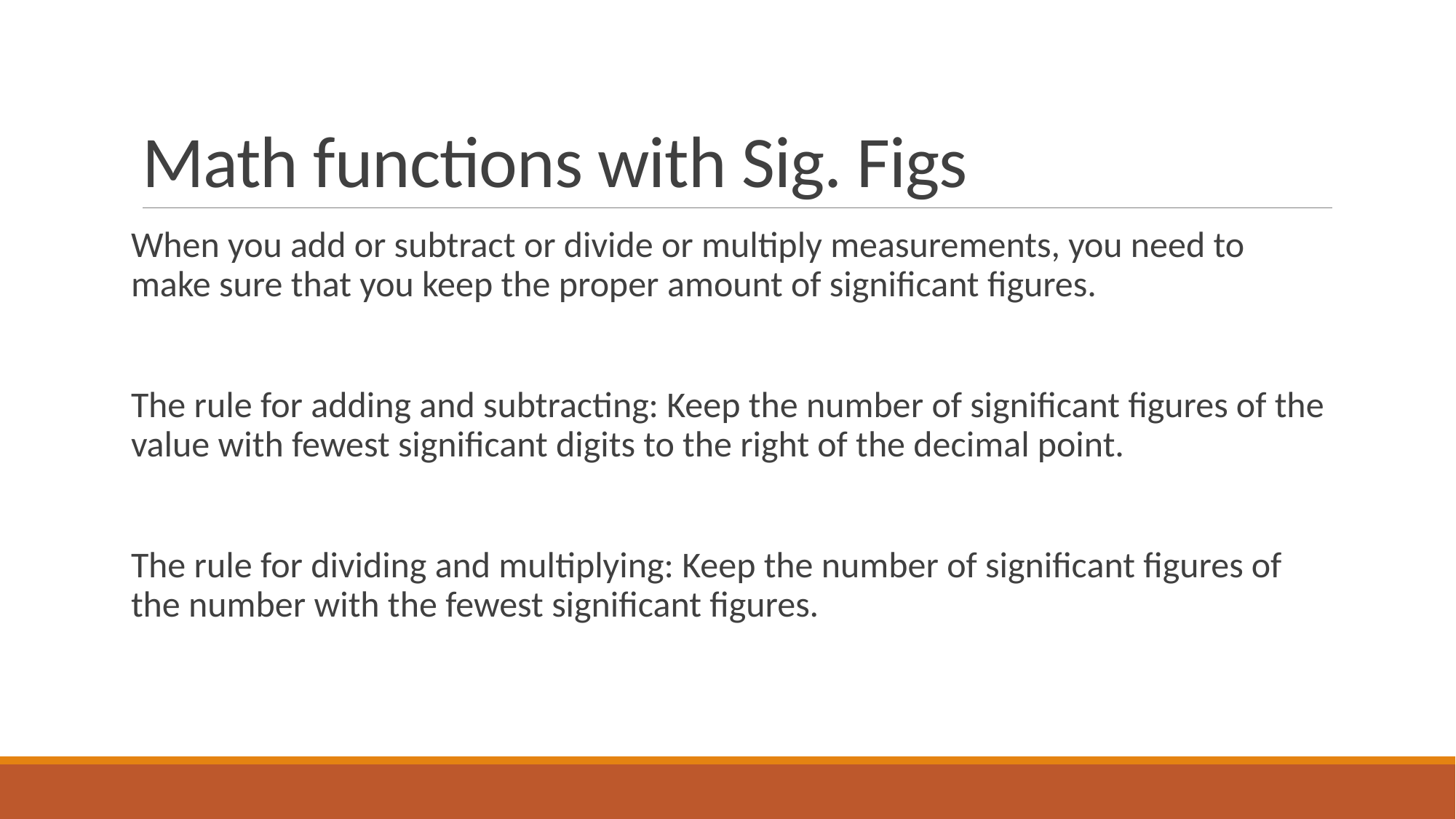

# Math functions with Sig. Figs
When you add or subtract or divide or multiply measurements, you need to make sure that you keep the proper amount of significant figures.

The rule for adding and subtracting: Keep the number of significant figures of the value with fewest significant digits to the right of the decimal point.

The rule for dividing and multiplying: Keep the number of significant figures of the number with the fewest significant figures.